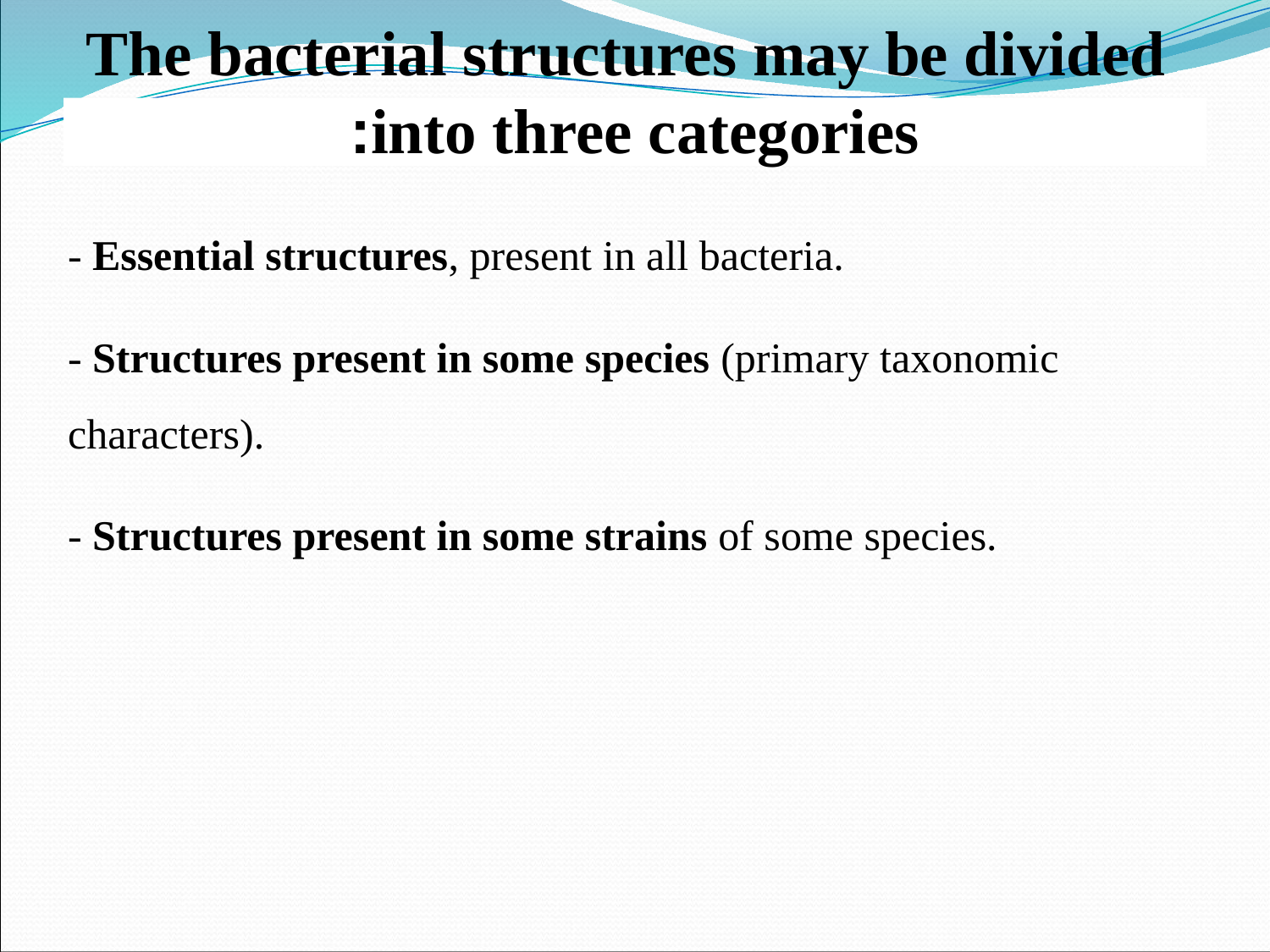

# The bacterial structures may be divided into three categories:
- Essential structures, present in all bacteria.
- Structures present in some species (primary taxonomic characters).
- Structures present in some strains of some species.